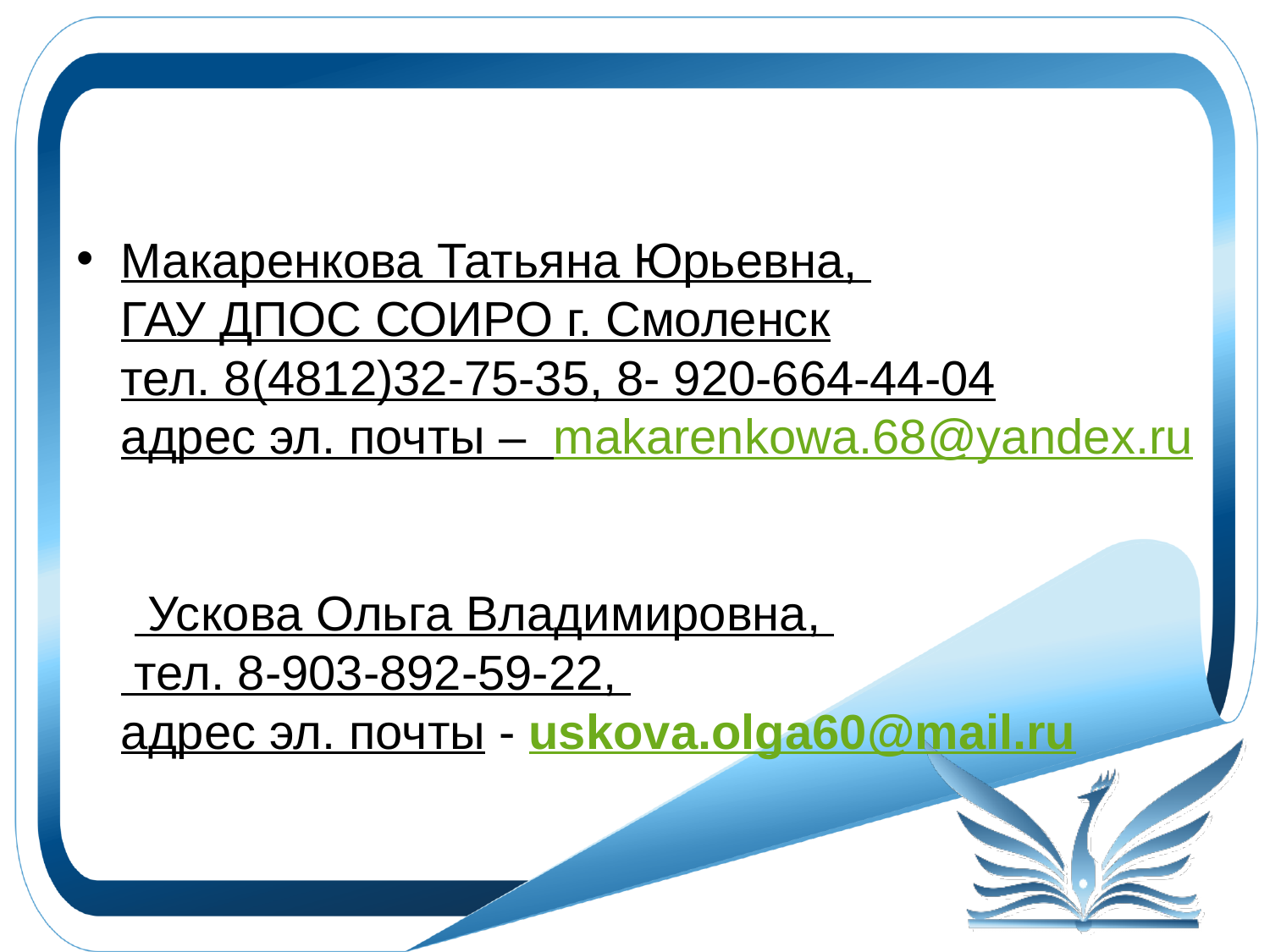

#
Макаренкова Татьяна Юрьевна,
ГАУ ДПОС СОИРО г. Смоленск
тел. 8(4812)32-75-35, 8- 920-664-44-04
адрес эл. почты –  makarenkowa.68@yandex.ru
  Ускова Ольга Владимировна,
 тел. 8-903-892-59-22,
адрес эл. почты - uskova.olga60@mail.ru